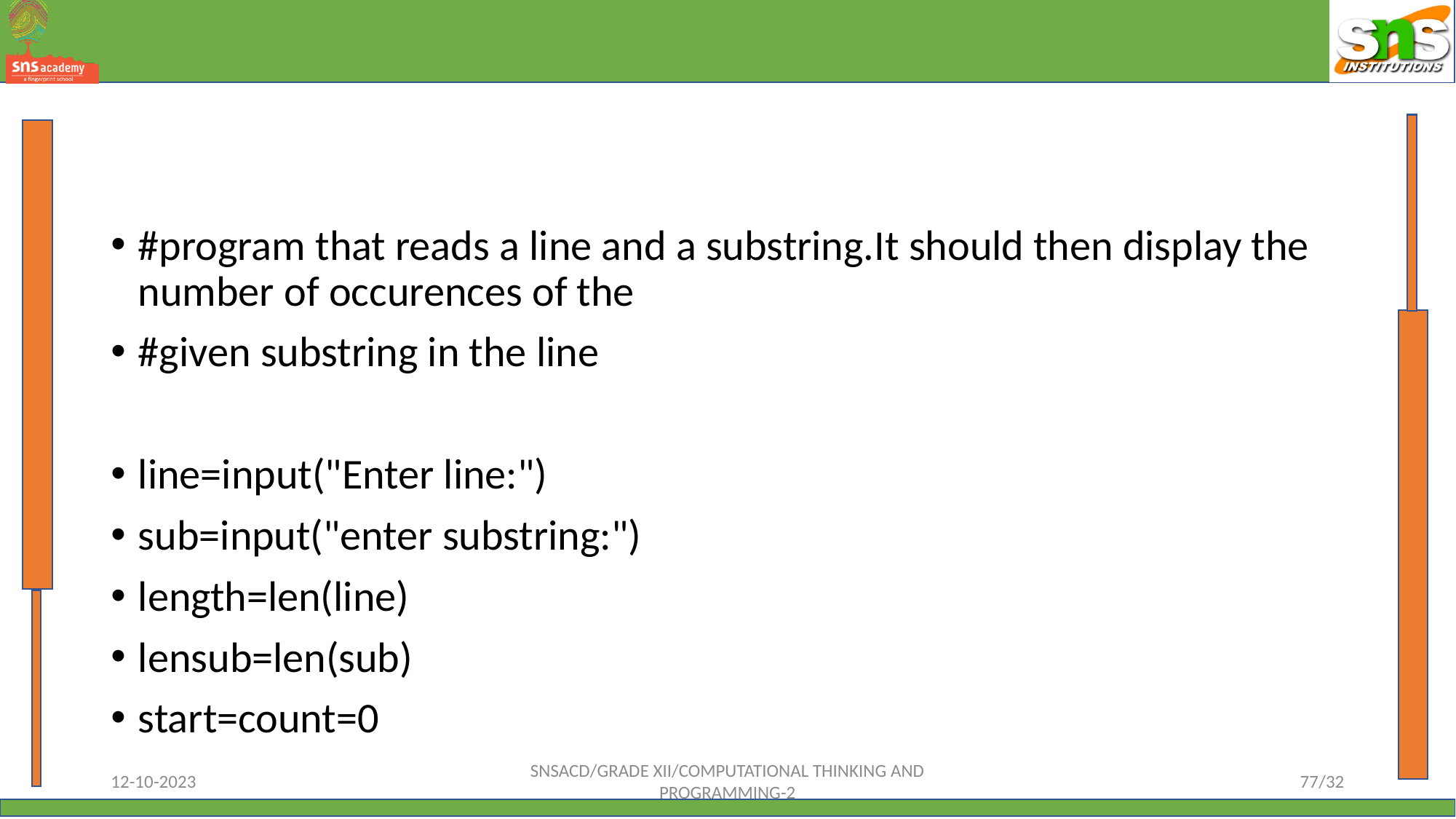

#
#program that reads a line and a substring.It should then display the number of occurences of the
#given substring in the line

line=input("Enter line:")
sub=input("enter substring:")
length=len(line)
lensub=len(sub)
start=count=0

12-10-2023
SNSACD/GRADE XII/COMPUTATIONAL THINKING AND PROGRAMMING-2
77/32